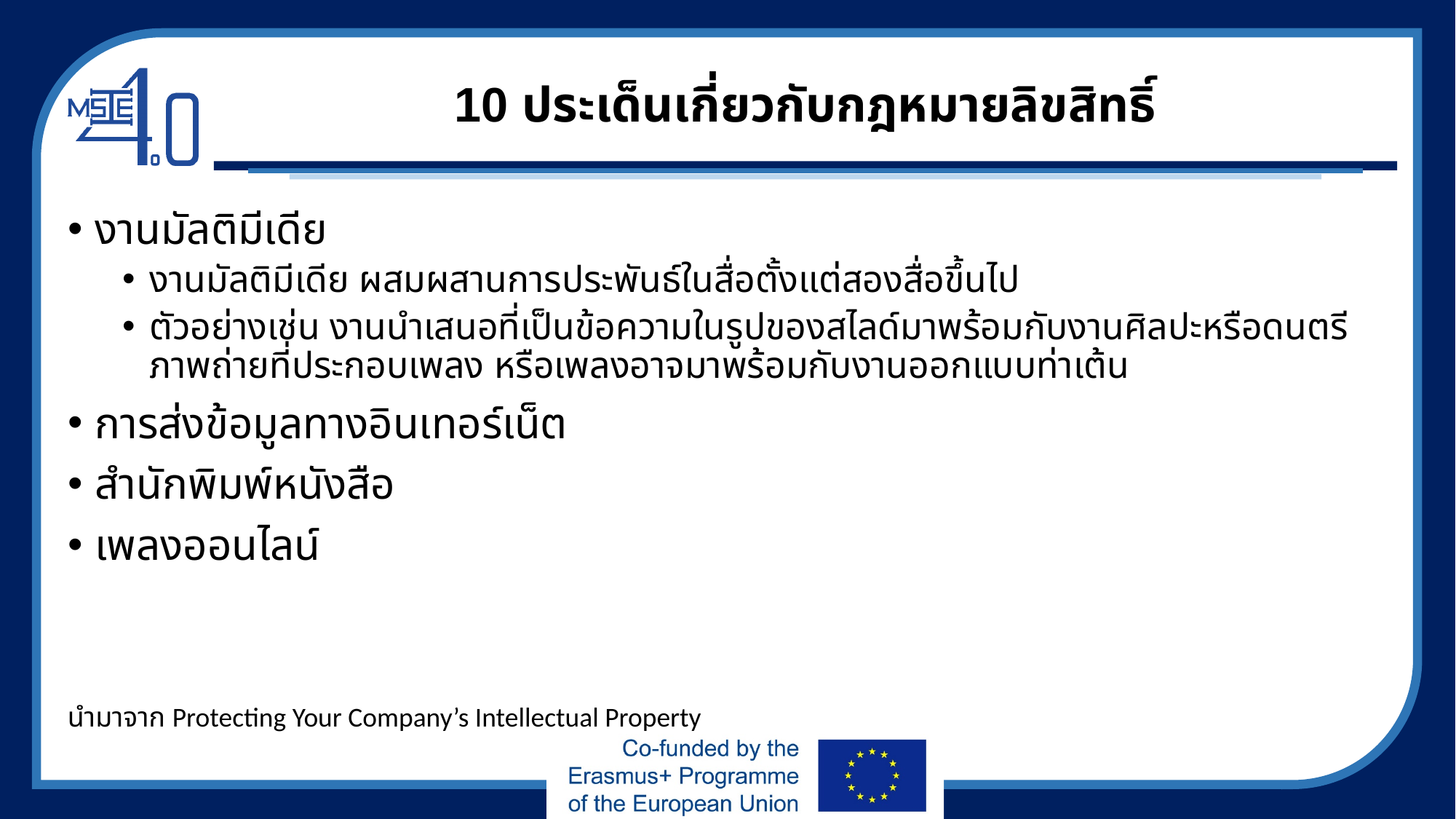

# 10 ประเด็นเกี่ยวกับกฎหมายลิขสิทธิ์
งานมัลติมีเดีย
งานมัลติมีเดีย ผสมผสานการประพันธ์ในสื่อตั้งแต่สองสื่อขึ้นไป
ตัวอย่างเช่น งานนำเสนอที่เป็นข้อความในรูปของสไลด์มาพร้อมกับงานศิลปะหรือดนตรี ภาพถ่ายที่ประกอบเพลง หรือเพลงอาจมาพร้อมกับงานออกแบบท่าเต้น
การส่งข้อมูลทางอินเทอร์เน็ต
สำนักพิมพ์หนังสือ
เพลงออนไลน์
นำมาจาก Protecting Your Company’s Intellectual Property